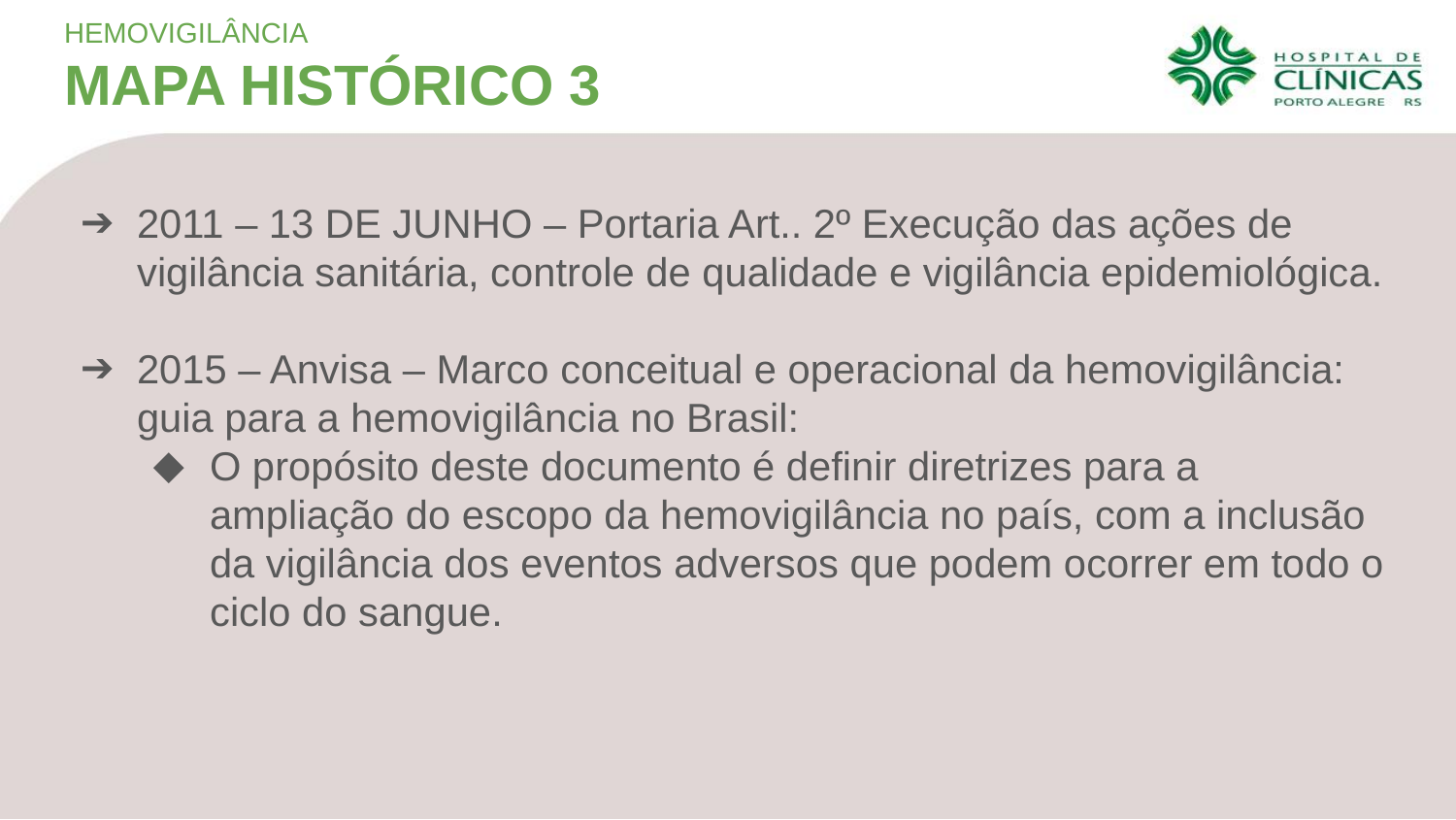

HEMOVIGILÂNCIA
MAPA HISTÓRICO 3
2011 – 13 DE JUNHO – Portaria Art.. 2º Execução das ações de vigilância sanitária, controle de qualidade e vigilância epidemiológica.

2015 – Anvisa – Marco conceitual e operacional da hemovigilância: guia para a hemovigilância no Brasil:
O propósito deste documento é definir diretrizes para a ampliação do escopo da hemovigilância no país, com a inclusão da vigilância dos eventos adversos que podem ocorrer em todo o ciclo do sangue.